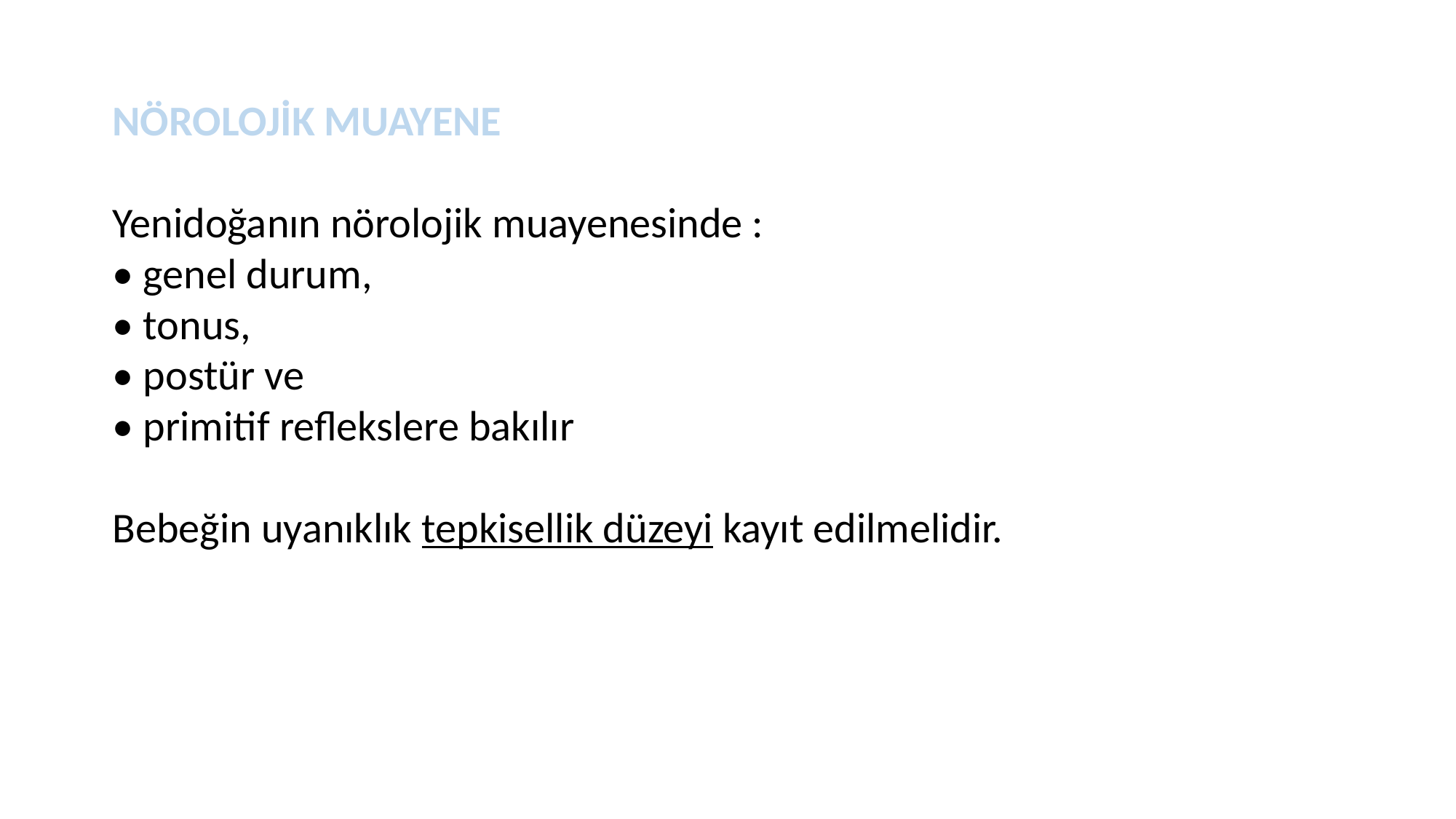

NÖROLOJİK MUAYENE
Yenidoğanın nörolojik muayenesinde :
• genel durum,
• tonus,
• postür ve
• primitif reflekslere bakılır
               
Bebeğin uyanıklık tepkisellik düzeyi kayıt edilmelidir.